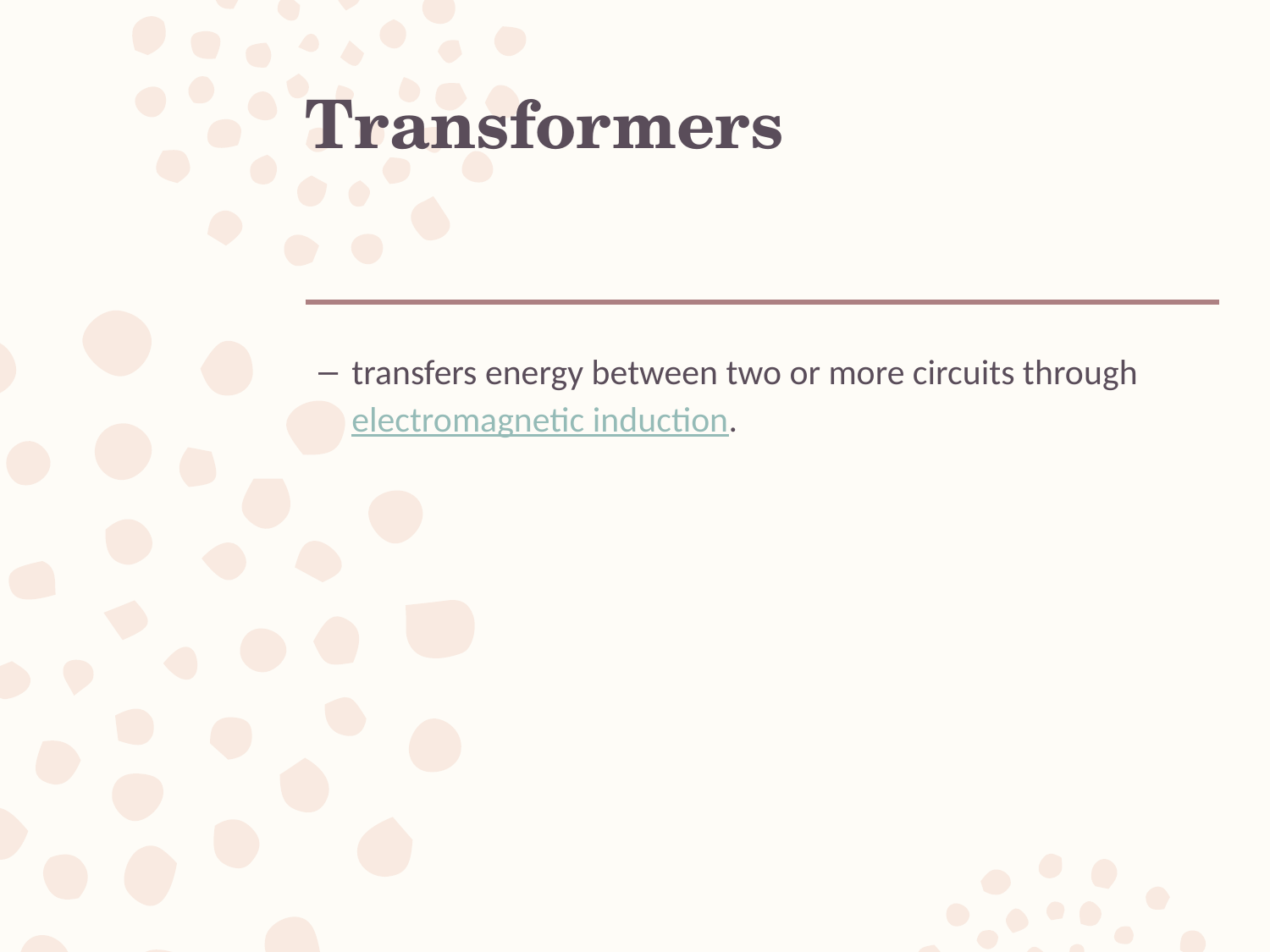

# Transformers
transfers energy between two or more circuits through electromagnetic induction.